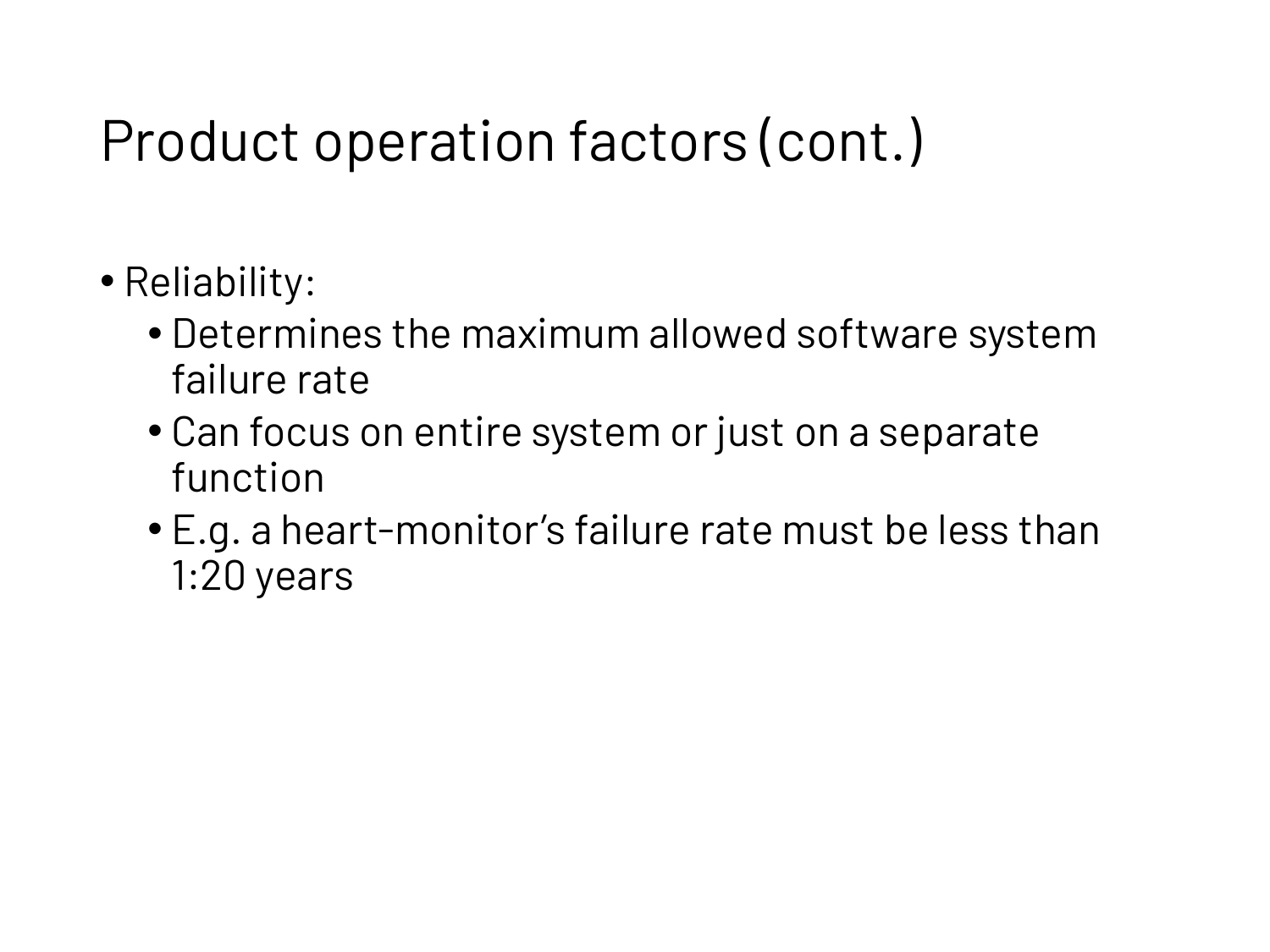

# Product operation factors (cont.)
Reliability:
Determines the maximum allowed software system failure rate
Can focus on entire system or just on a separate function
E.g. a heart-monitor’s failure rate must be less than 1:20 years